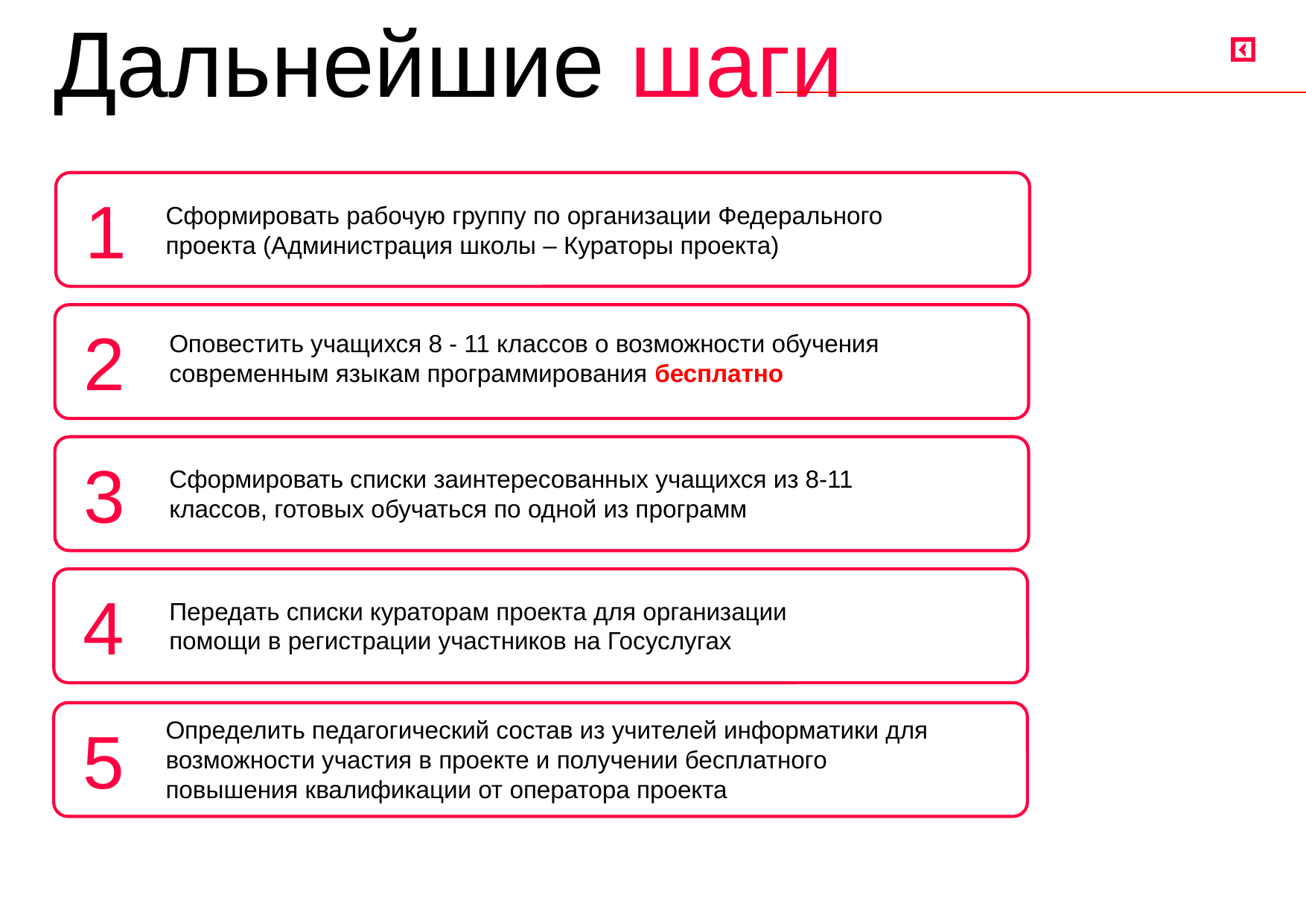

Дальнейшие шаги

Сформировать рабочую группу по организации Федерального проекта (Администрация школы – Кураторы проекта)
1

Оповестить учащихся 8 - 11 классов о возможности обучения современным языкам программирования бесплатно
2

3
Сформировать списки заинтересованных учащихся из 8-11 классов, готовых обучаться по одной из программ

4
Передать списки кураторам проекта для организации помощи в регистрации участников на Госуслугах

5
Определить педагогический состав из учителей информатики для возможности участия в проекте и получении бесплатного повышения квалификации от оператора проекта
4